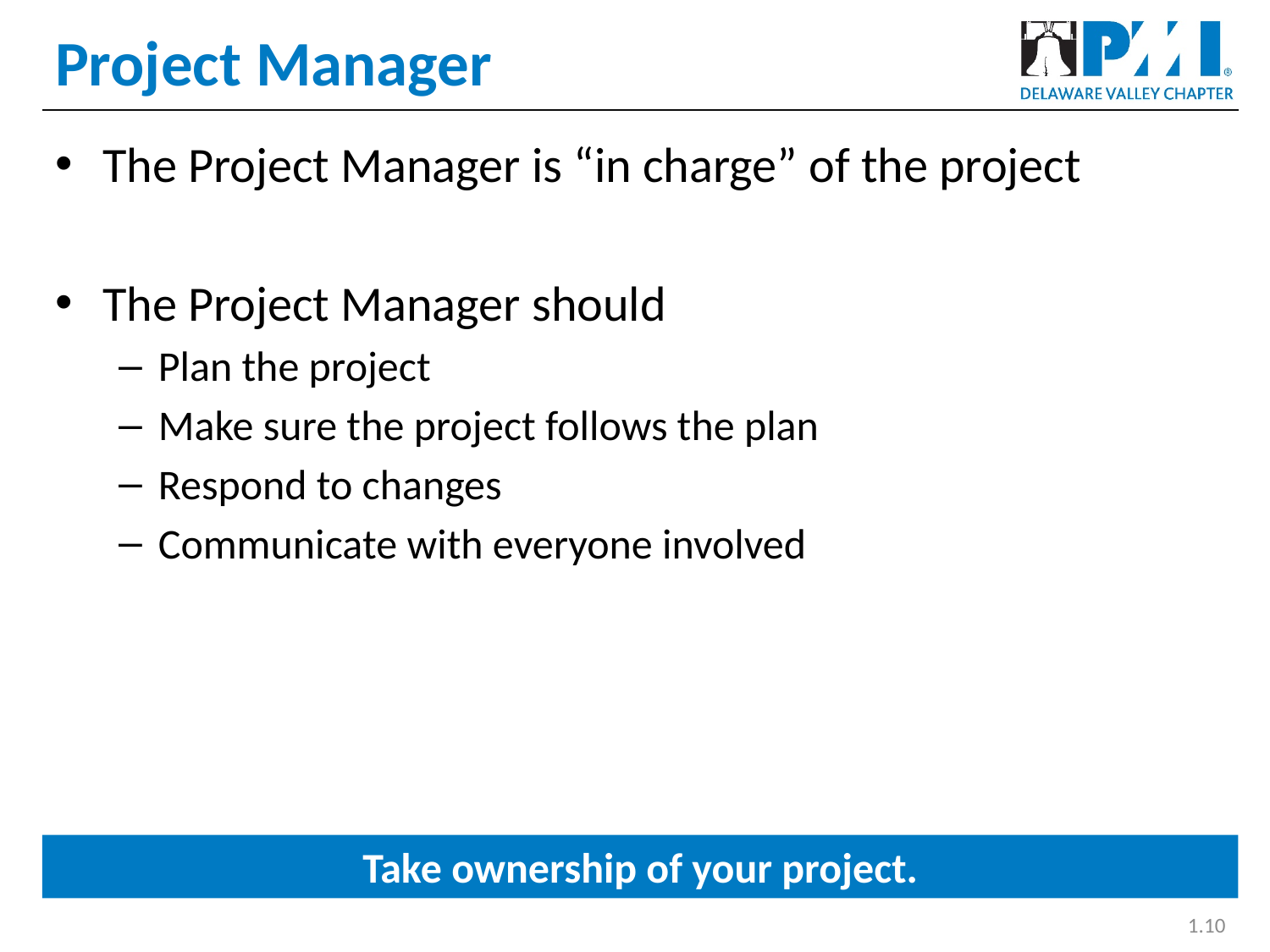

# Project Manager
The Project Manager is “in charge” of the project

The Project Manager should
Plan the project
Make sure the project follows the plan
Respond to changes
Communicate with everyone involved

Take ownership of your project.
1.10